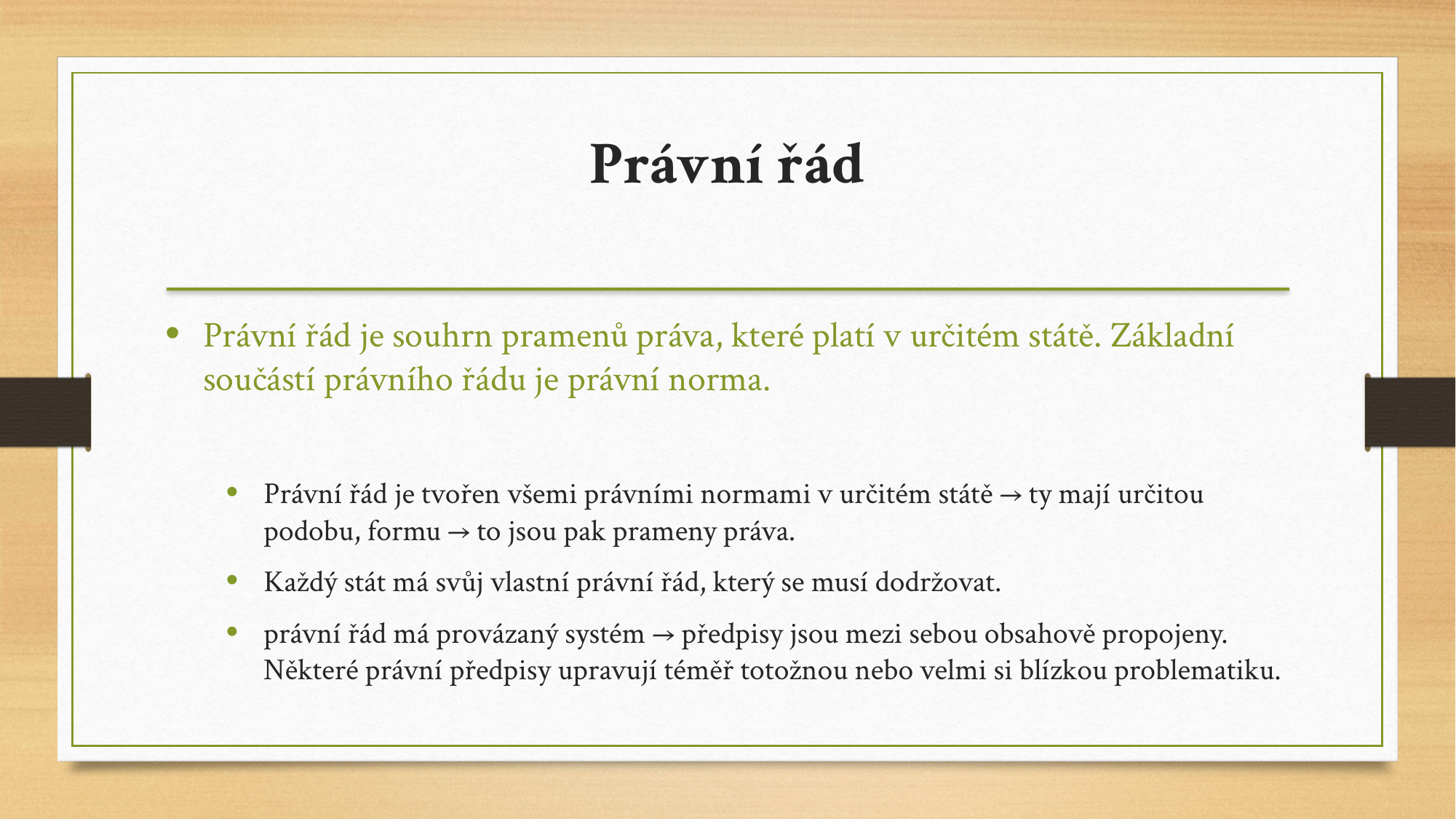

Právní řád
Právní řád je souhrn pramenů práva, které platí v určitém státě. Základní součástí právního řádu je právní norma.

Právní řád je tvořen všemi právními normami v určitém státě → ty mají určitou podobu, formu → to jsou pak prameny práva.
Každý stát má svůj vlastní právní řád, který se musí dodržovat.
právní řád má provázaný systém → předpisy jsou mezi sebou obsahově propojeny. Některé právní předpisy upravují téměř totožnou nebo velmi si blízkou problematiku.